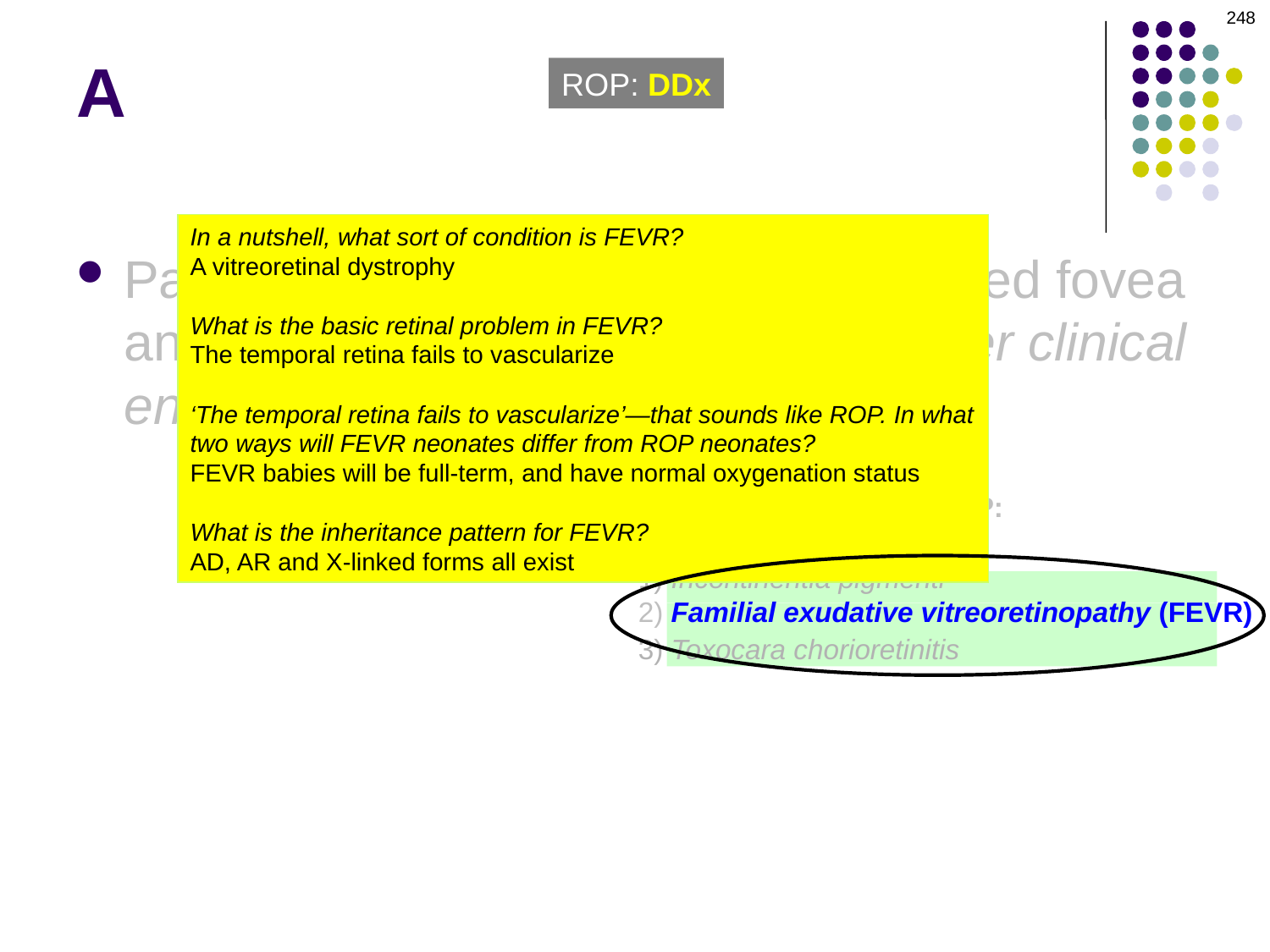

248
# A
ROP: DDx
In a nutshell, what sort of condition is FEVR?
A vitreoretinal dystrophy

What is the basic retinal problem in FEVR?
The temporal retina fails to vascularize

‘The temporal retina fails to vascularize’—that sounds like ROP. In what two ways will FEVR neonates differ from ROP neonates?
FEVR babies will be full-term, and have normal oxygenation status

What is the inheritance pattern for FEVR?
AD, AR and X-linked forms all exist
Patients s/p ROP often have a dragged fovea and/or dragged disc. What three other clinical entities can give a similar picture?
3 things that look like ROP:

1) Incontinentia pigmenti
2) Familial exudative vitreoretinopathy (FEVR)
3) Toxocara chorioretinitis